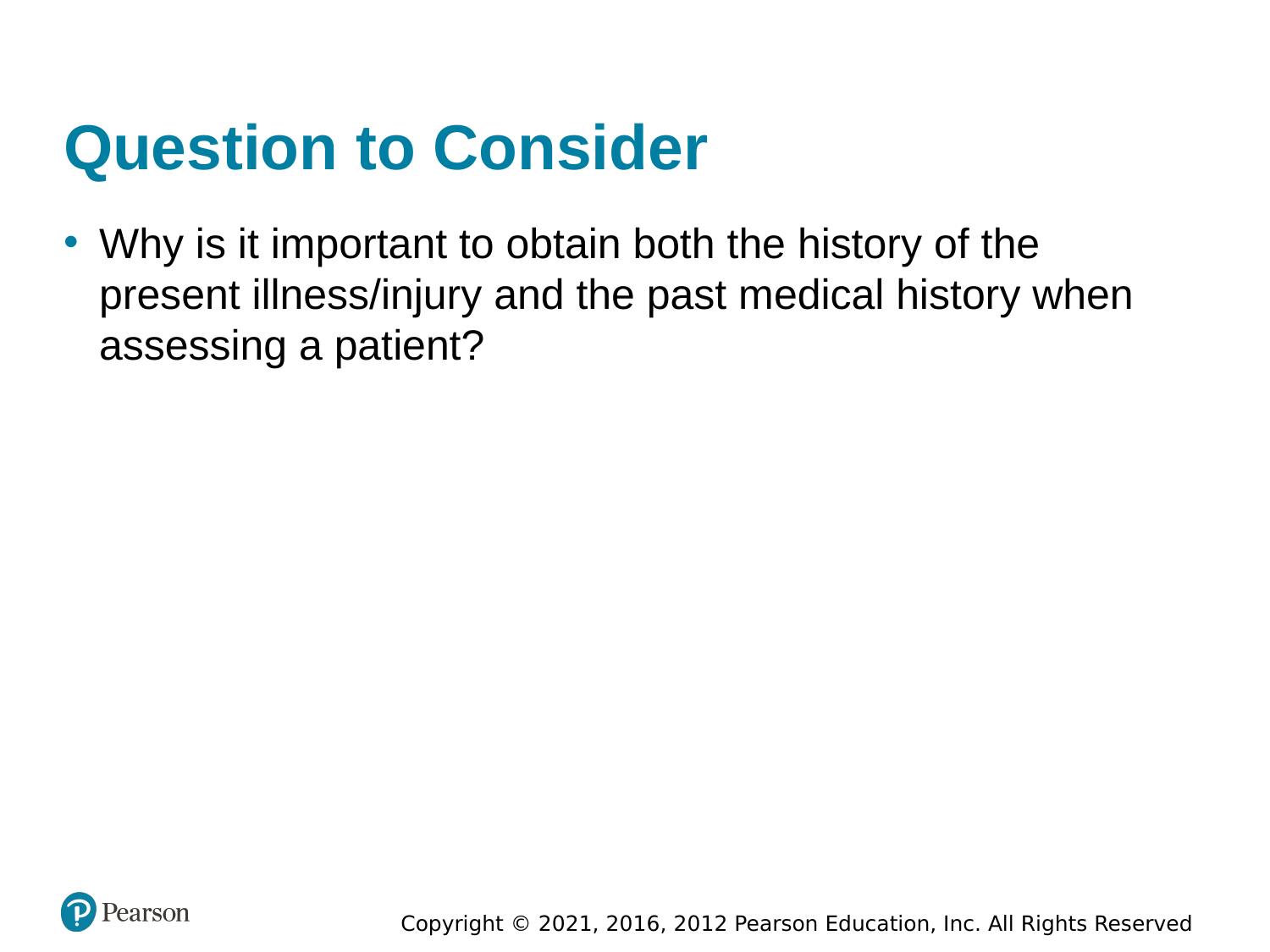

# Question to Consider
Why is it important to obtain both the history of the present illness/injury and the past medical history when assessing a patient?